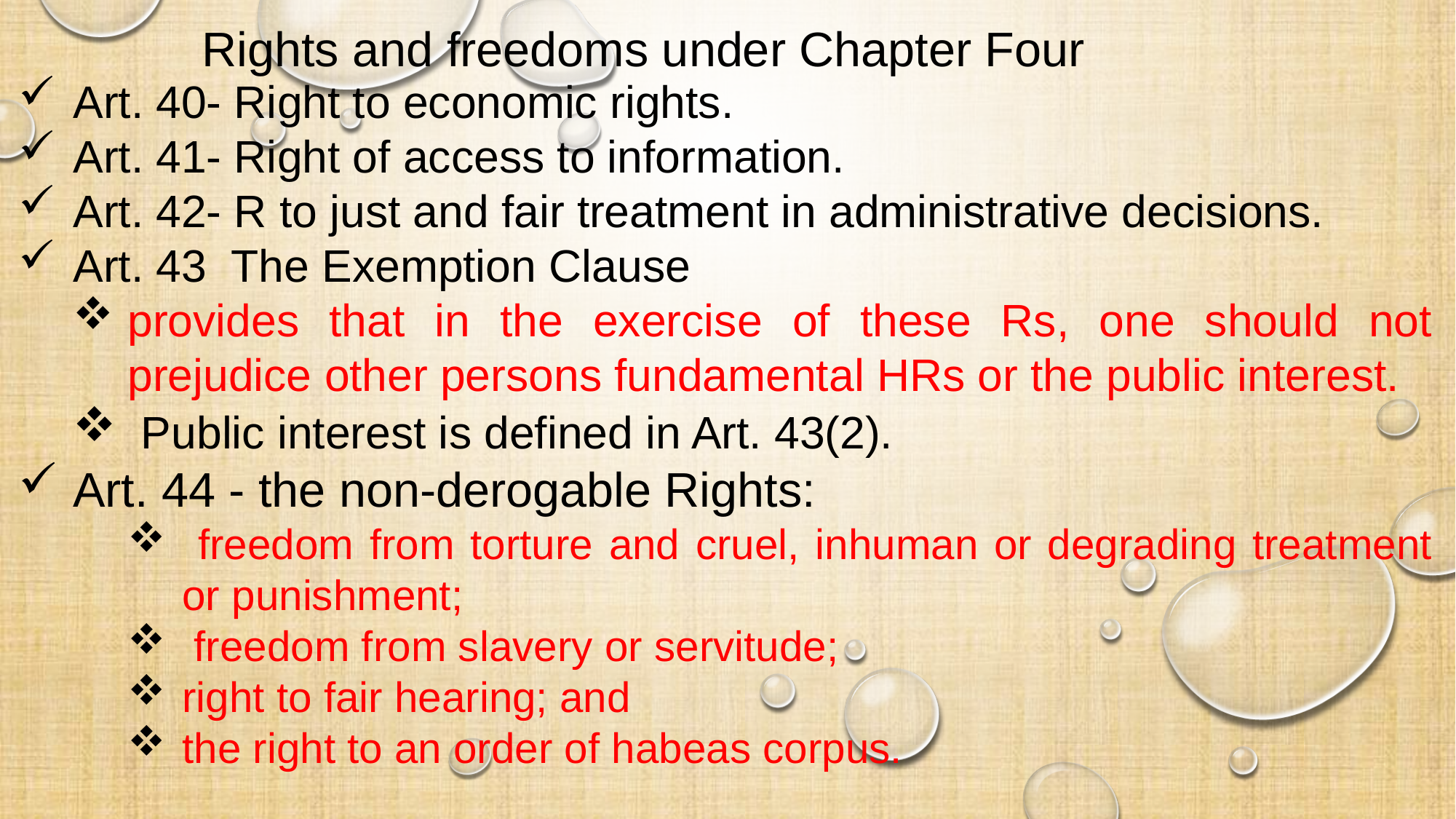

# Rights and freedoms under Chapter Four
Art. 40- Right to economic rights.
Art. 41- Right of access to information.
Art. 42- R to just and fair treatment in administrative decisions.
Art. 43  The Exemption Clause
provides that in the exercise of these Rs, one should not prejudice other persons fundamental HRs or the public interest.
 Public interest is defined in Art. 43(2).
Art. 44 - the non-derogable Rights:
 freedom from torture and cruel, inhuman or degrading treatment or punishment;
 freedom from slavery or servitude;
right to fair hearing; and
the right to an order of habeas corpus.